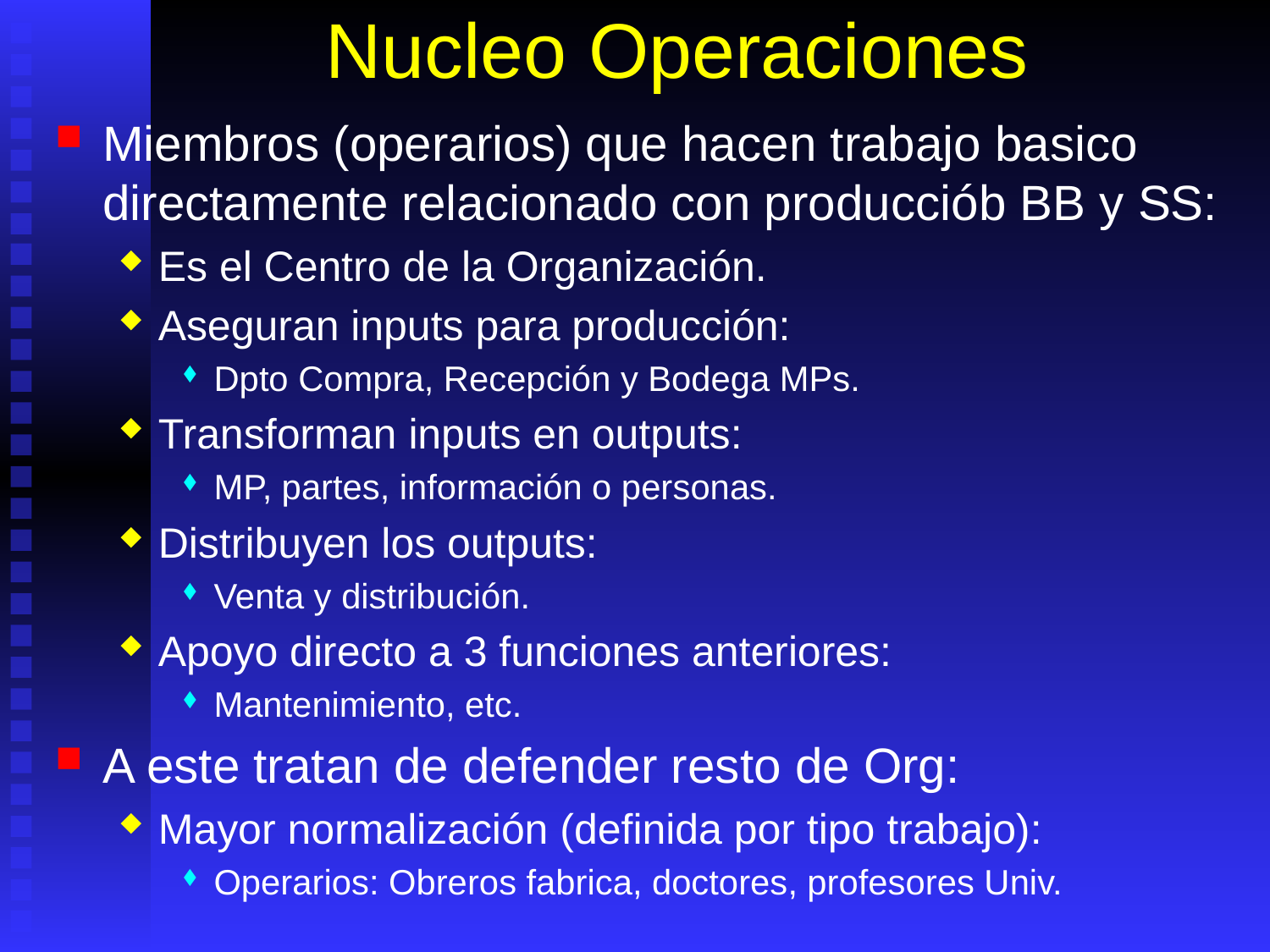

# Nucleo Operaciones
Miembros (operarios) que hacen trabajo basico directamente relacionado con producciób BB y SS:
Es el Centro de la Organización.
Aseguran inputs para producción:
Dpto Compra, Recepción y Bodega MPs.
Transforman inputs en outputs:
MP, partes, información o personas.
Distribuyen los outputs:
Venta y distribución.
Apoyo directo a 3 funciones anteriores:
Mantenimiento, etc.
A este tratan de defender resto de Org:
Mayor normalización (definida por tipo trabajo):
Operarios: Obreros fabrica, doctores, profesores Univ.